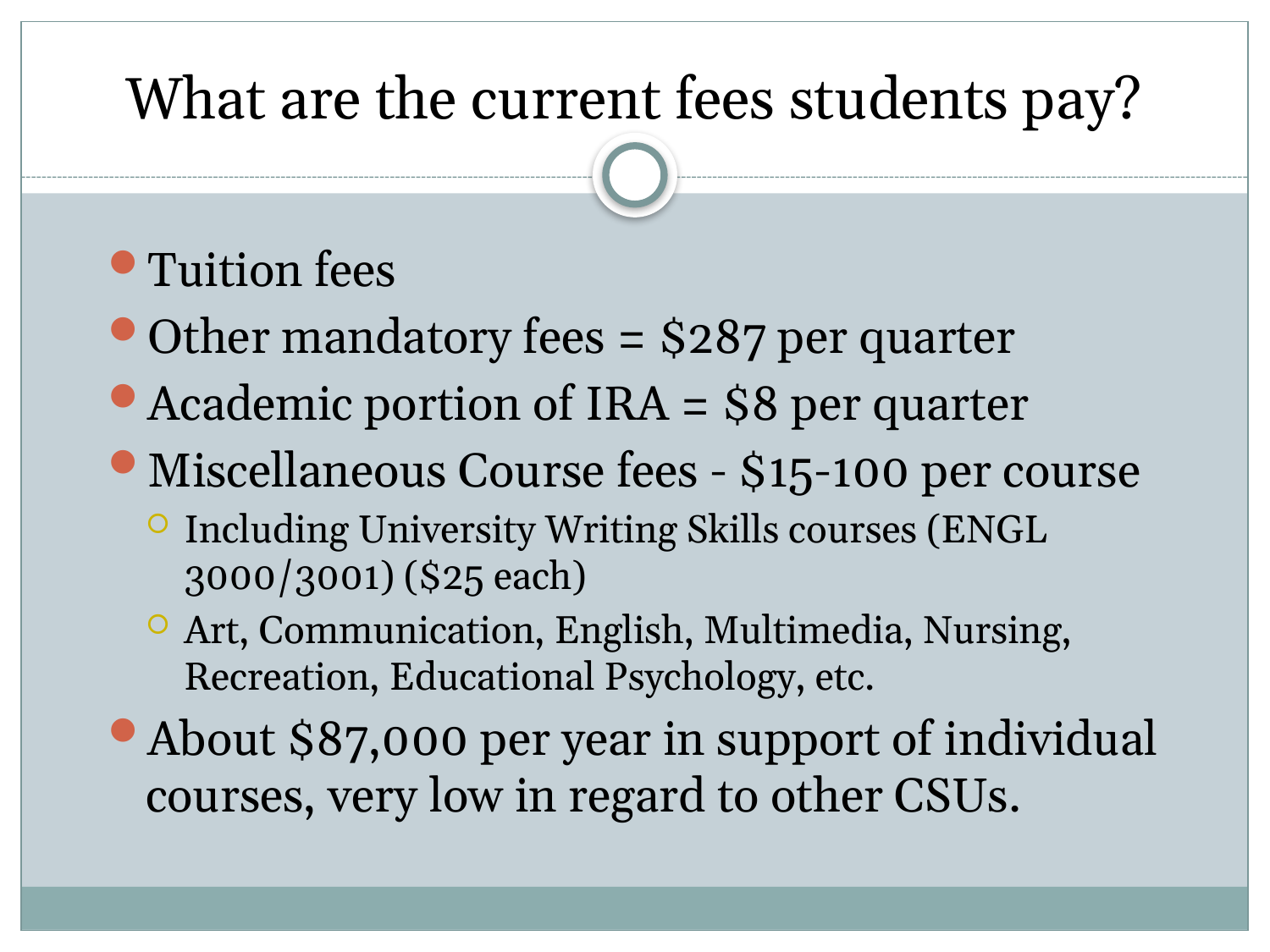

# What are the current fees students pay?
Tuition fees
Other mandatory fees = $287 per quarter
Academic portion of IRA = $8 per quarter
Miscellaneous Course fees - $15-100 per course
Including University Writing Skills courses (ENGL 3000/3001) ($25 each)
Art, Communication, English, Multimedia, Nursing, Recreation, Educational Psychology, etc.
About $87,000 per year in support of individual courses, very low in regard to other CSUs.